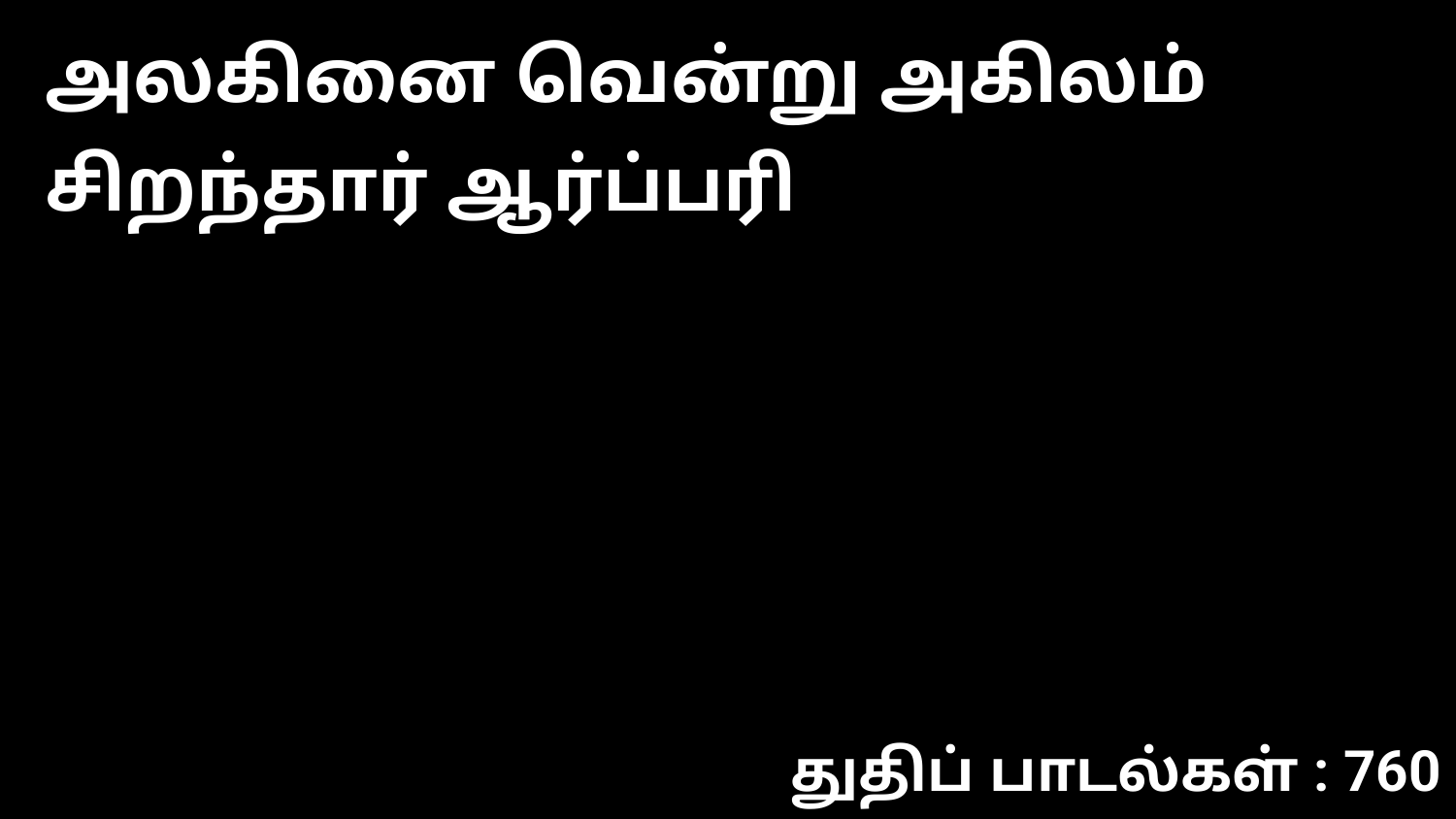

அலகினை வென்று அகிலம் சிறந்தார் ஆர்ப்பரி
துதிப் பாடல்கள் : 760